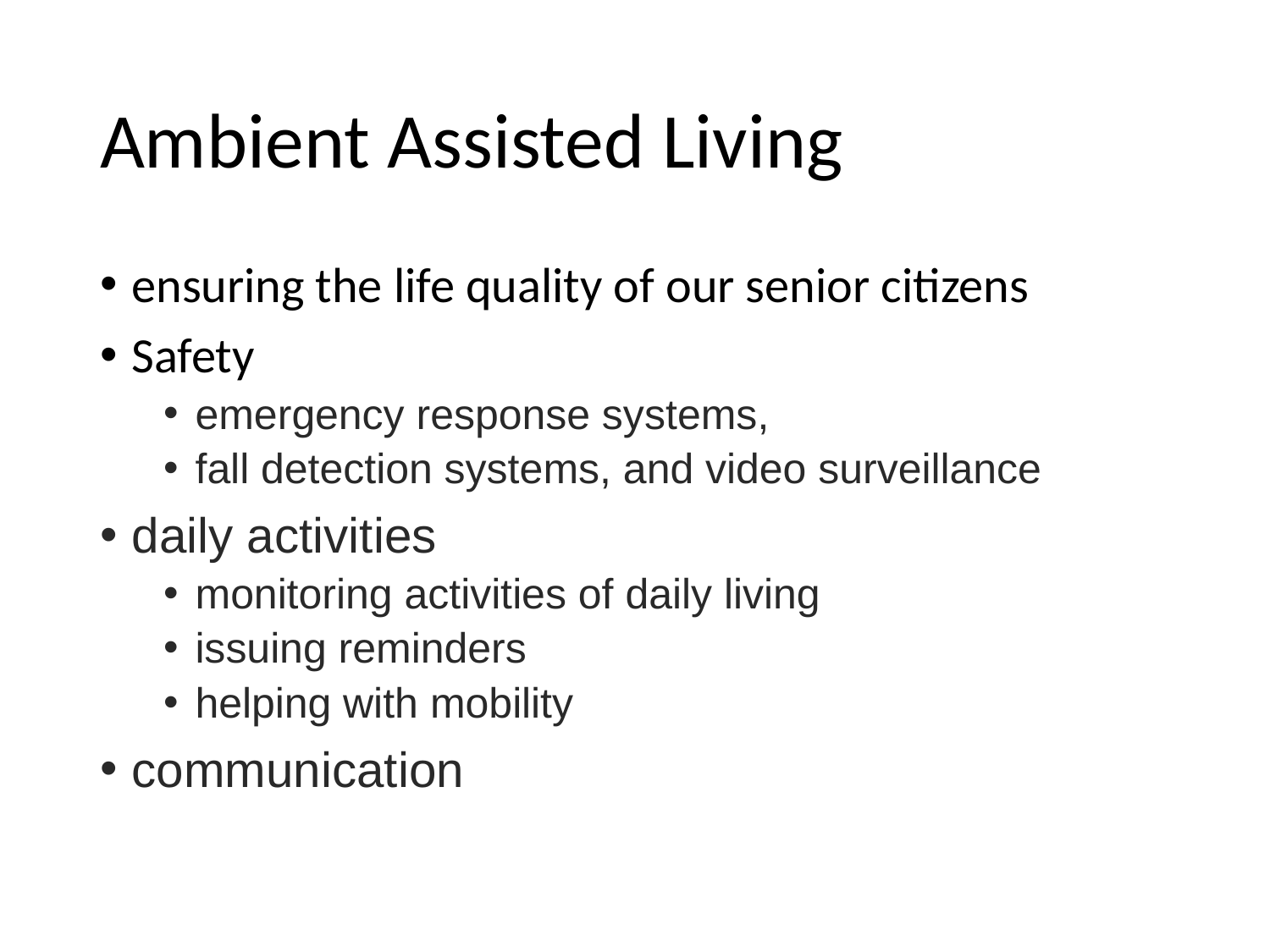

# Ambient Assisted Living
ensuring the life quality of our senior citizens
Safety
emergency response systems,
fall detection systems, and video surveillance
daily activities
monitoring activities of daily living
issuing reminders
helping with mobility
communication